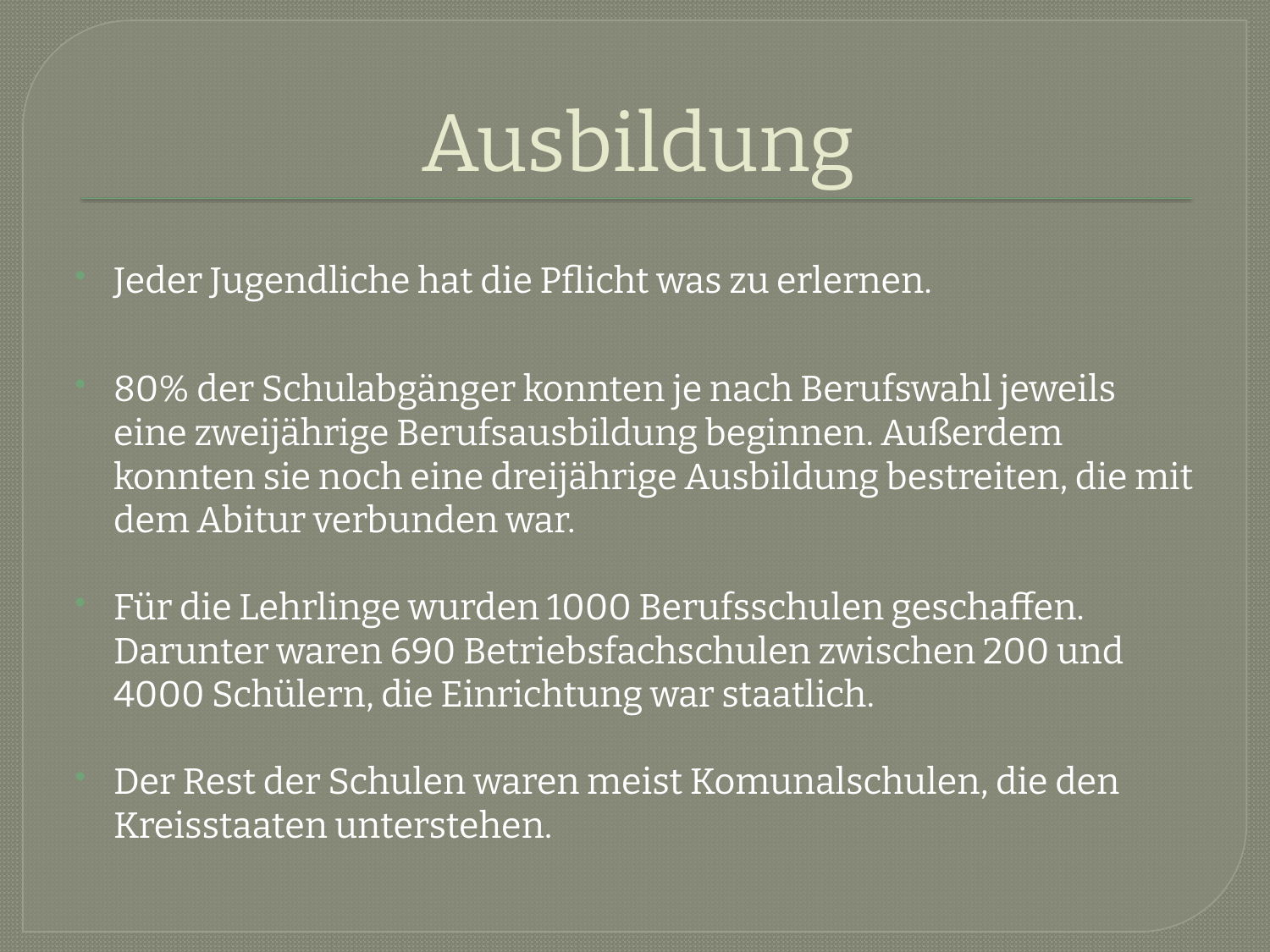

# Ausbildung
Jeder Jugendliche hat die Pflicht was zu erlernen.

80% der Schulabgänger konnten je nach Berufswahl jeweils eine zweijährige Berufsausbildung beginnen. Außerdem konnten sie noch eine dreijährige Ausbildung bestreiten, die mit dem Abitur verbunden war.

Für die Lehrlinge wurden 1000 Berufsschulen geschaffen. Darunter waren 690 Betriebsfachschulen zwischen 200 und 4000 Schülern, die Einrichtung war staatlich.

Der Rest der Schulen waren meist Komunalschulen, die den Kreisstaaten unterstehen.